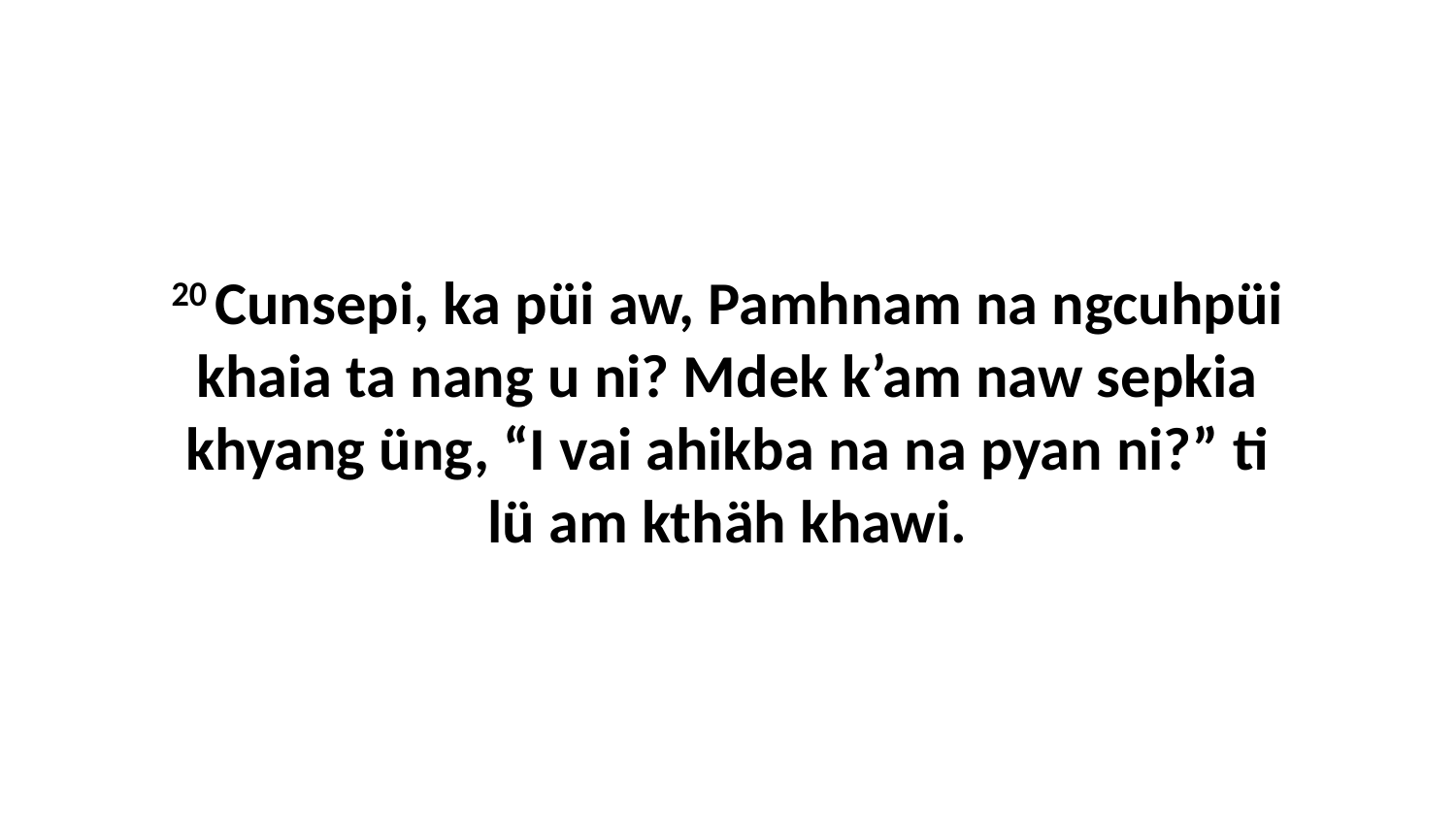

20 Cunsepi, ka püi aw, Pamhnam na ngcuhpüi khaia ta nang u ni? Mdek k’am naw sepkia khyang üng, “I vai ahikba na na pyan ni?” ti lü am kthäh khawi.